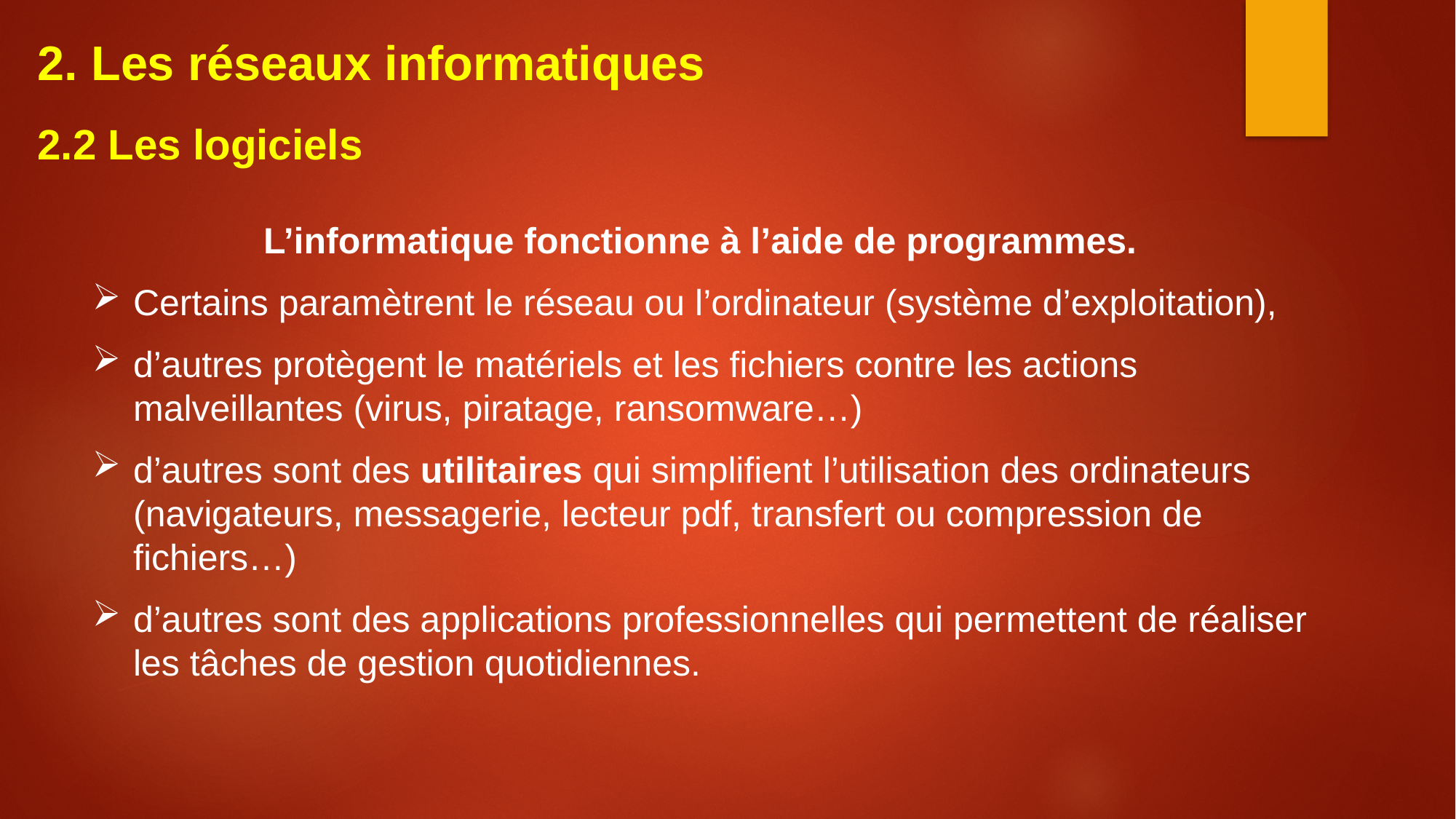

2. Les réseaux informatiques
2.2 Les logiciels
L’informatique fonctionne à l’aide de programmes.
Certains paramètrent le réseau ou l’ordinateur (système d’exploitation),
d’autres protègent le matériels et les fichiers contre les actions malveillantes (virus, piratage, ransomware…)
d’autres sont des utilitaires qui simplifient l’utilisation des ordinateurs (navigateurs, messagerie, lecteur pdf, transfert ou compression de fichiers…)
d’autres sont des applications professionnelles qui permettent de réaliser les tâches de gestion quotidiennes.